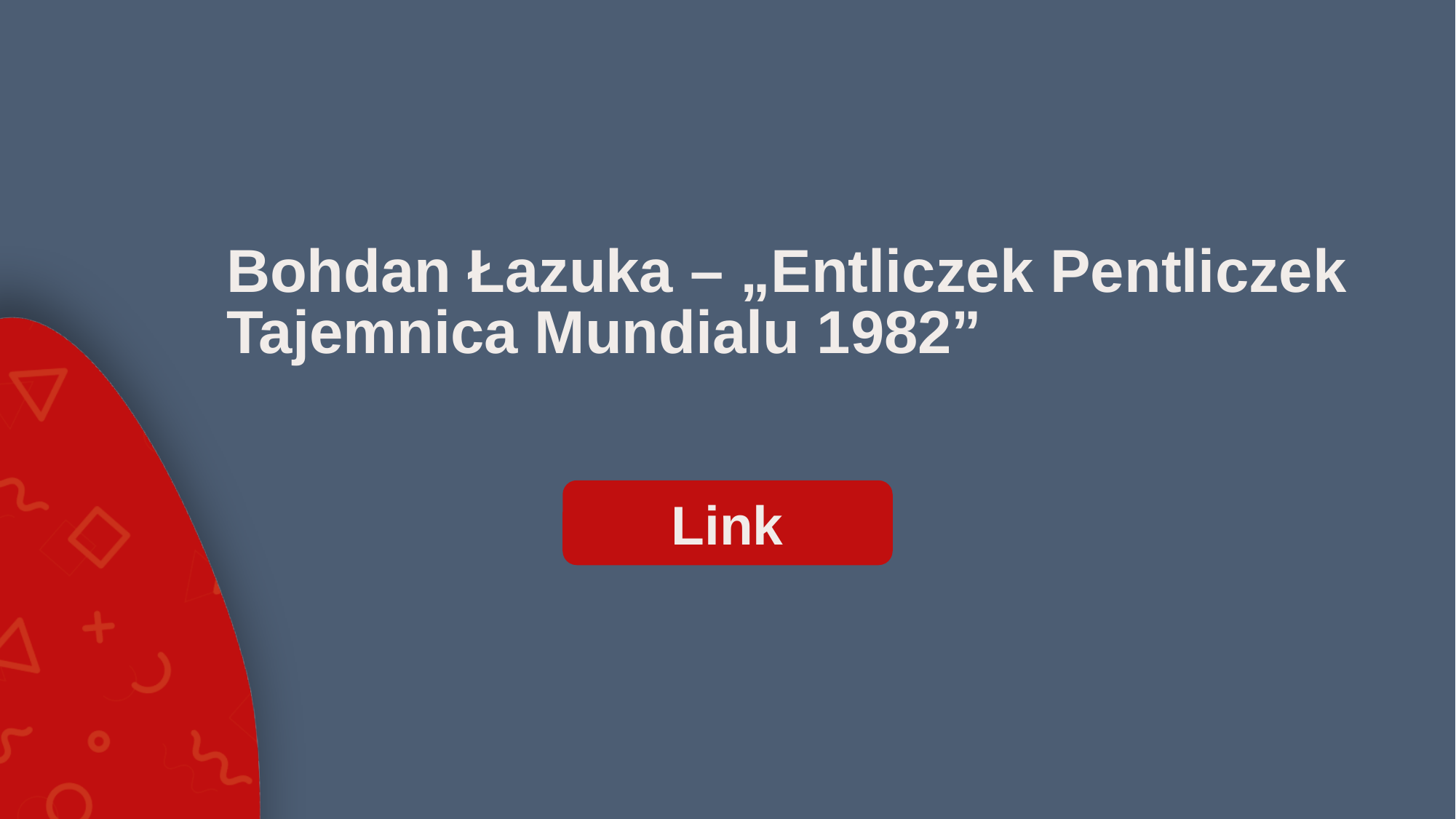

# Bohdan Łazuka – „Entliczek Pentliczek Tajemnica Mundialu 1982”
Link